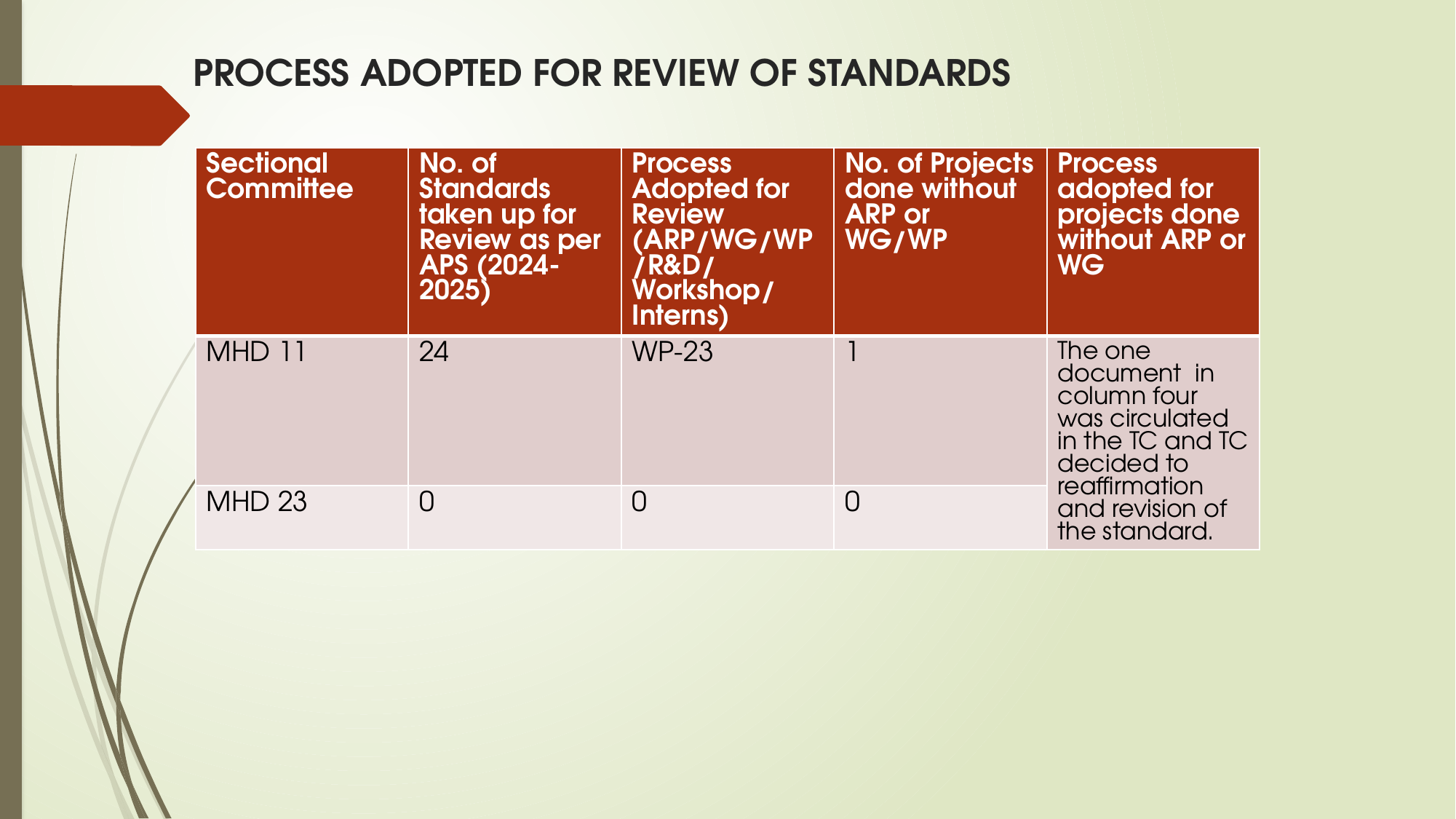

# PROCESS ADOPTED FOR REVIEW OF STANDARDS
| Sectional Committee | No. of Standards taken up for Review as per APS (2024-2025) | Process Adopted for Review (ARP/WG/WP/R&D/ Workshop/Interns) | No. of Projects done without ARP or WG/WP | Process adopted for projects done without ARP or WG |
| --- | --- | --- | --- | --- |
| MHD 11 | 24 | WP-23 | 1 | The one document in column four was circulated in the TC and TC decided to reaffirmation and revision of the standard. |
| MHD 23 | 0 | 0 | 0 |  |